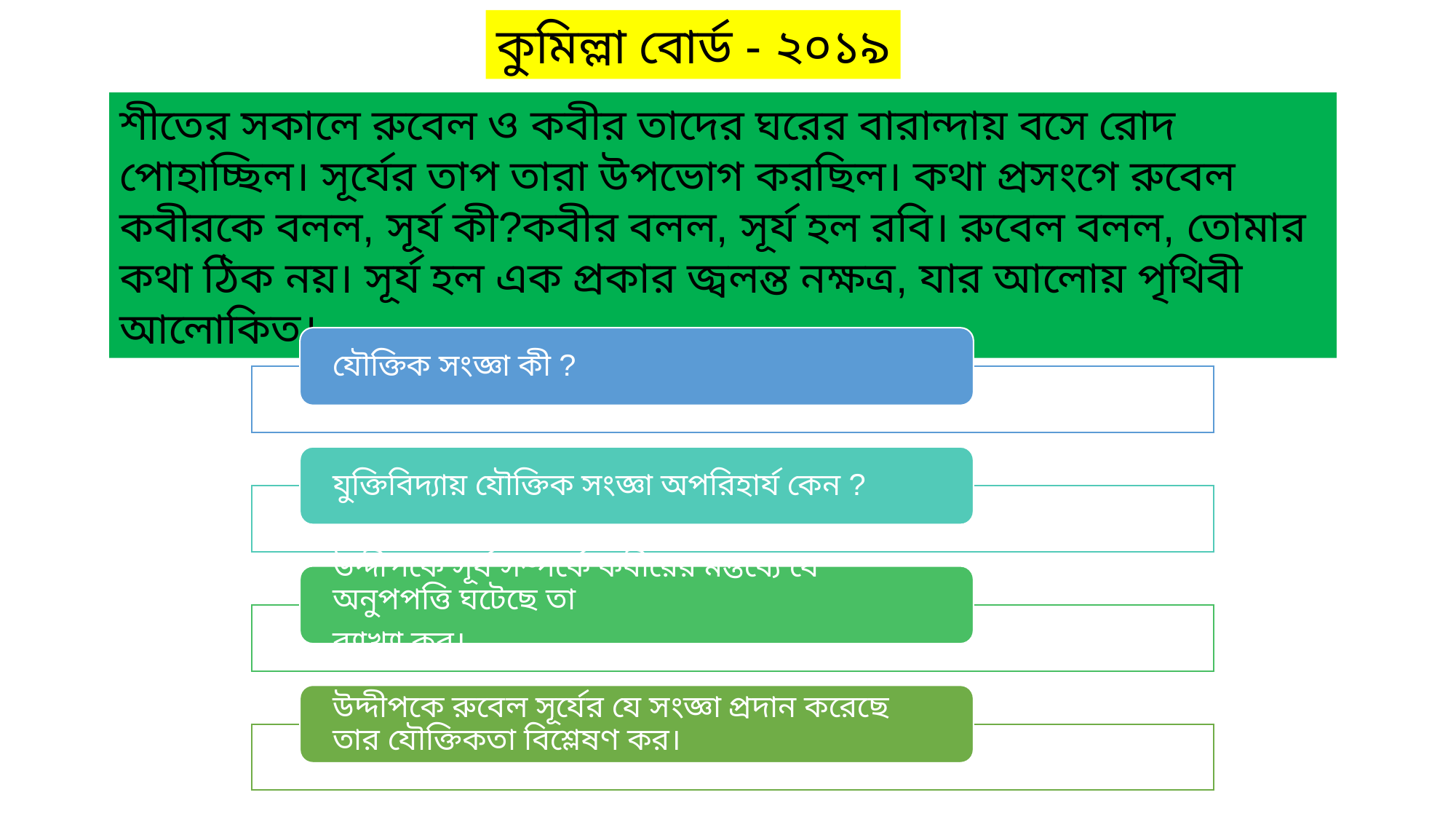

কুমিল্লা বোর্ড - ২০১৯
শীতের সকালে রুবেল ও কবীর তাদের ঘরের বারান্দায় বসে রোদ পোহাচ্ছিল। সূর্যের তাপ তারা উপভোগ করছিল। কথা প্রসংগে রুবেল কবীরকে বলল, সূর্য কী?কবীর বলল, সূর্য হল রবি। রুবেল বলল, তোমার কথা ঠিক নয়। সূর্য হল এক প্রকার জ্বলন্ত নক্ষত্র, যার আলোয় পৃথিবী আলোকিত।
যৌক্তিক সংজ্ঞা কী ?
যুক্তিবিদ্যায় যৌক্তিক সংজ্ঞা অপরিহার্য কেন ?
উদ্দীপকে সূর্য সম্পর্কে কবীরের মন্তব্যে যে অনুপপত্তি ঘটেছে তা
ব্যাখ্যা কর।
উদ্দীপকে রুবেল সূর্যের যে সংজ্ঞা প্রদান করেছে তার যৌক্তিকতা বিশ্লেষণ কর।